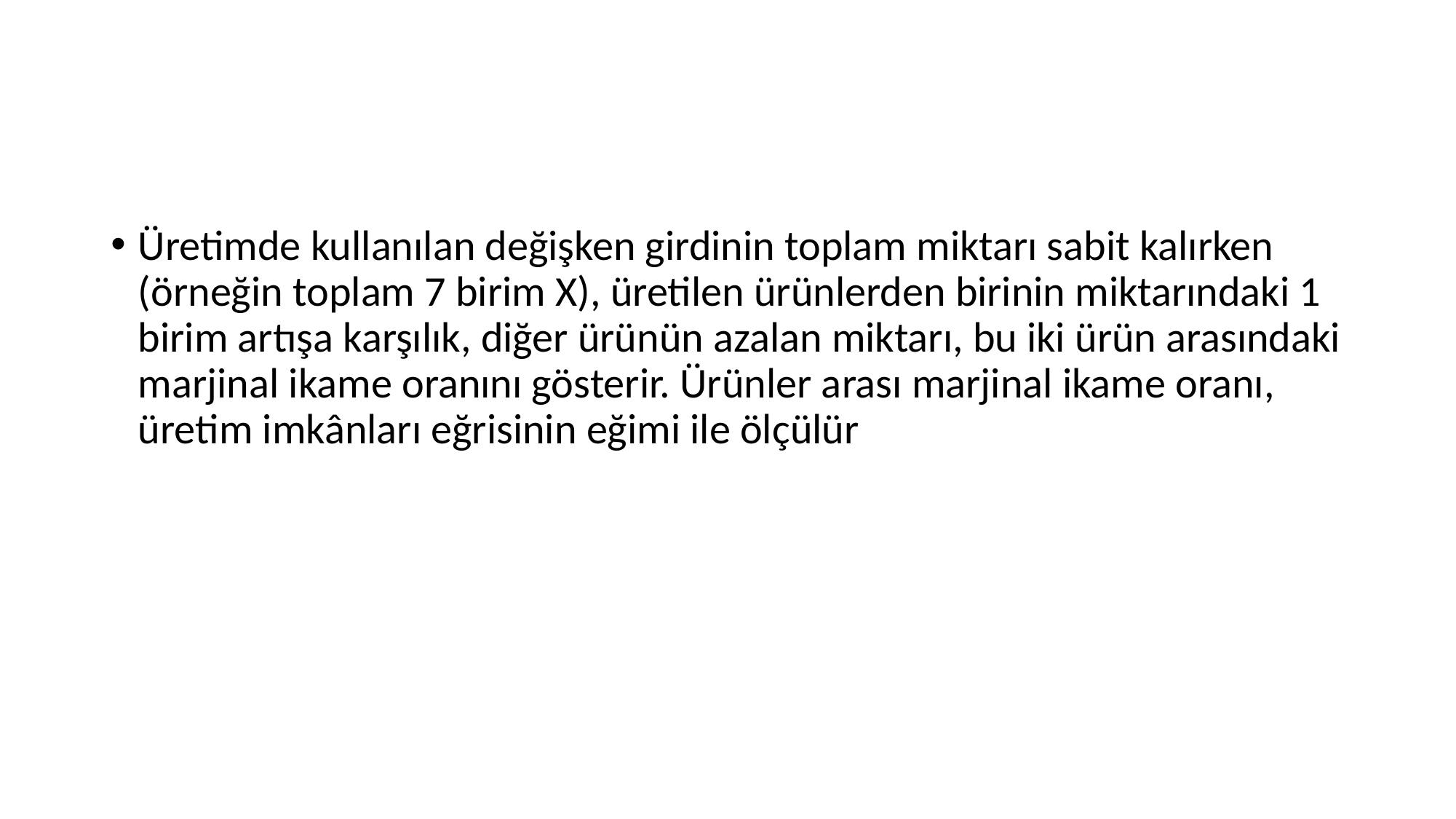

#
Üretimde kullanılan değişken girdinin toplam miktarı sabit kalırken (örneğin toplam 7 birim X), üretilen ürünlerden birinin miktarındaki 1 birim artışa karşılık, diğer ürünün azalan miktarı, bu iki ürün arasındaki marjinal ikame oranını gösterir. Ürünler arası marjinal ikame oranı, üretim imkânları eğrisinin eğimi ile ölçülür